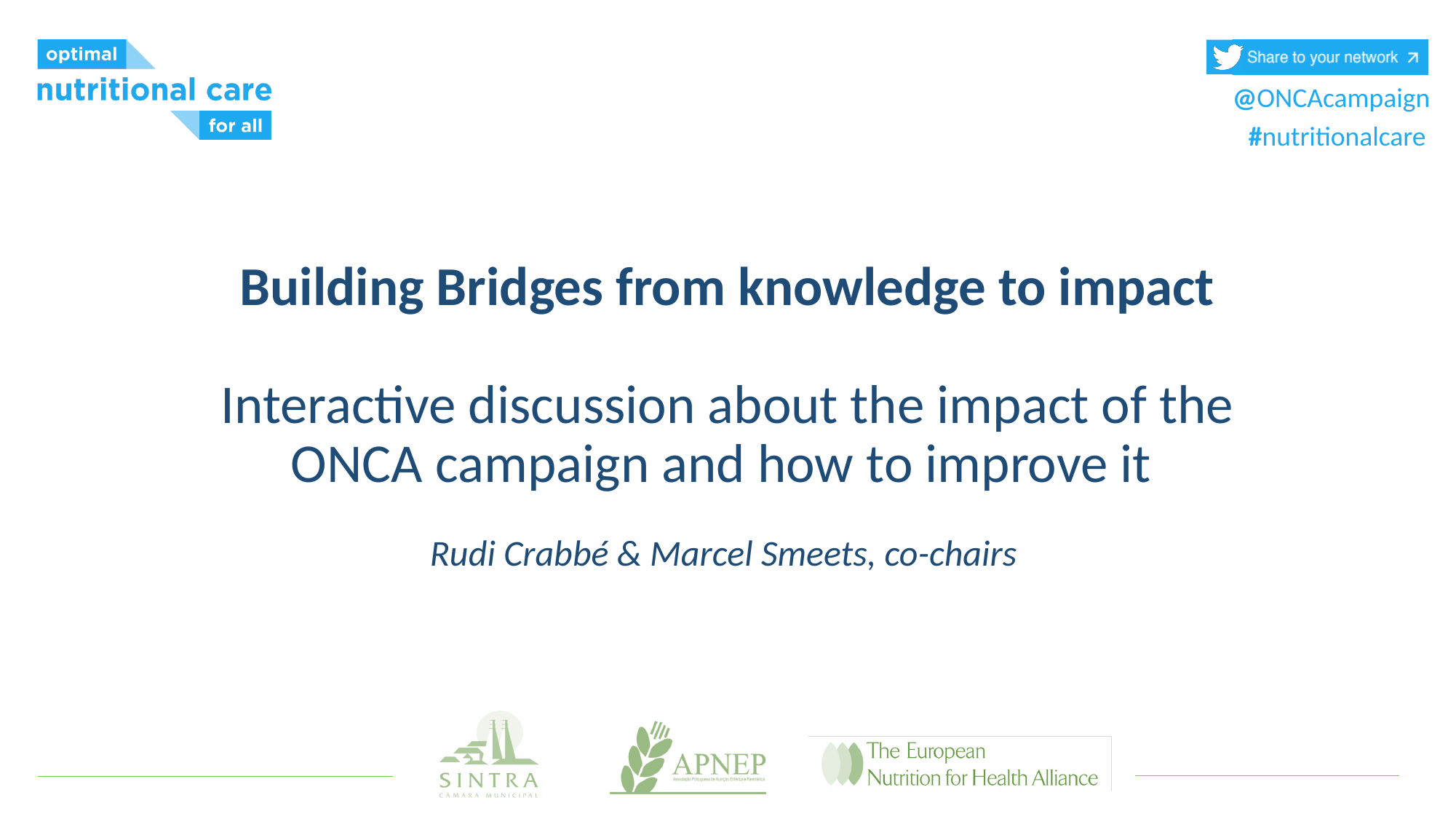

# Building Bridges from knowledge to impact Interactive discussion about the impact of the ONCA campaign and how to improve it
Rudi Crabbé & Marcel Smeets, co-chairs